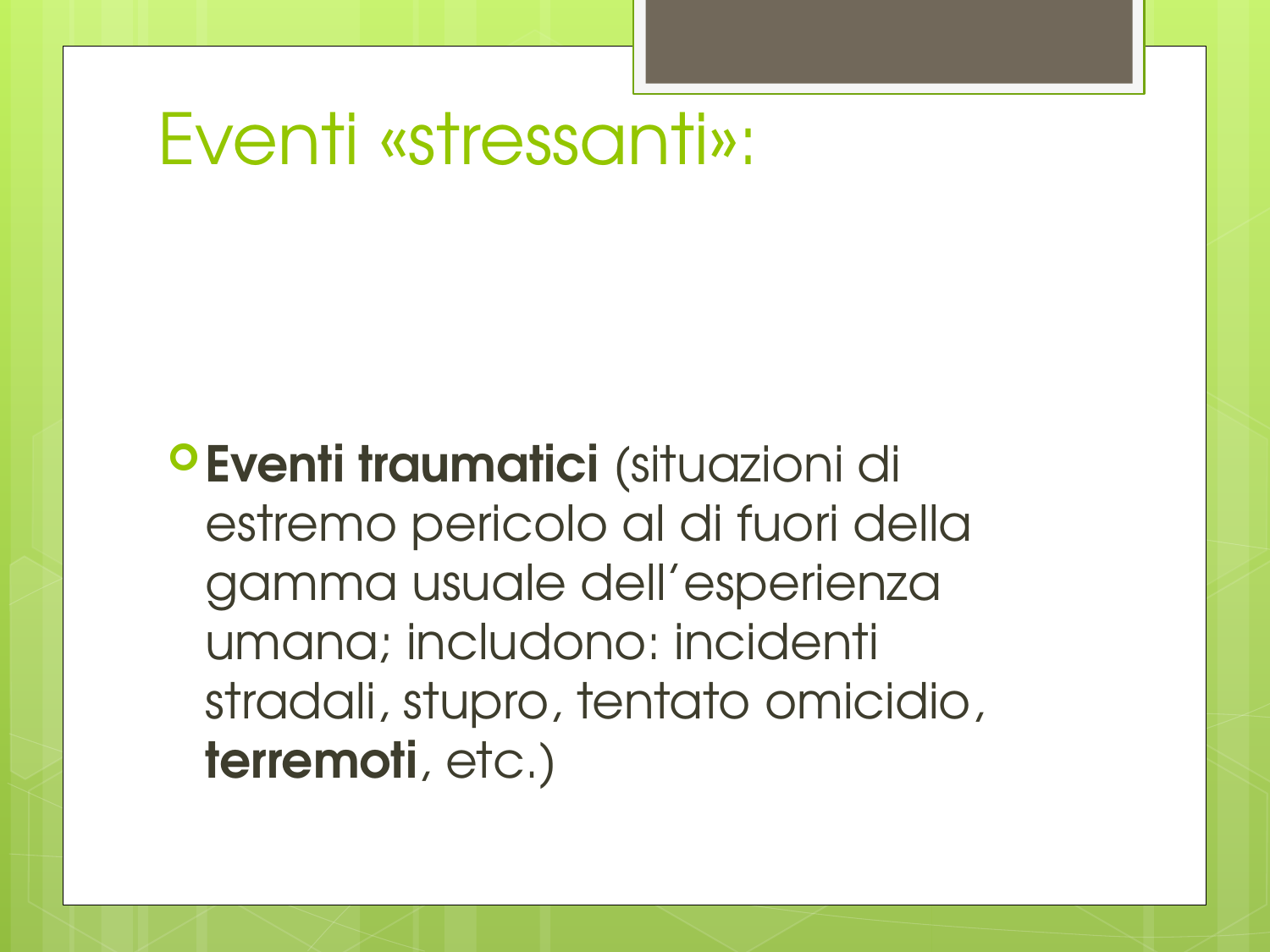

# Eventi «stressanti»:
Eventi traumatici (situazioni di estremo pericolo al di fuori della gamma usuale dell’esperienza umana; includono: incidenti stradali, stupro, tentato omicidio, terremoti, etc.)